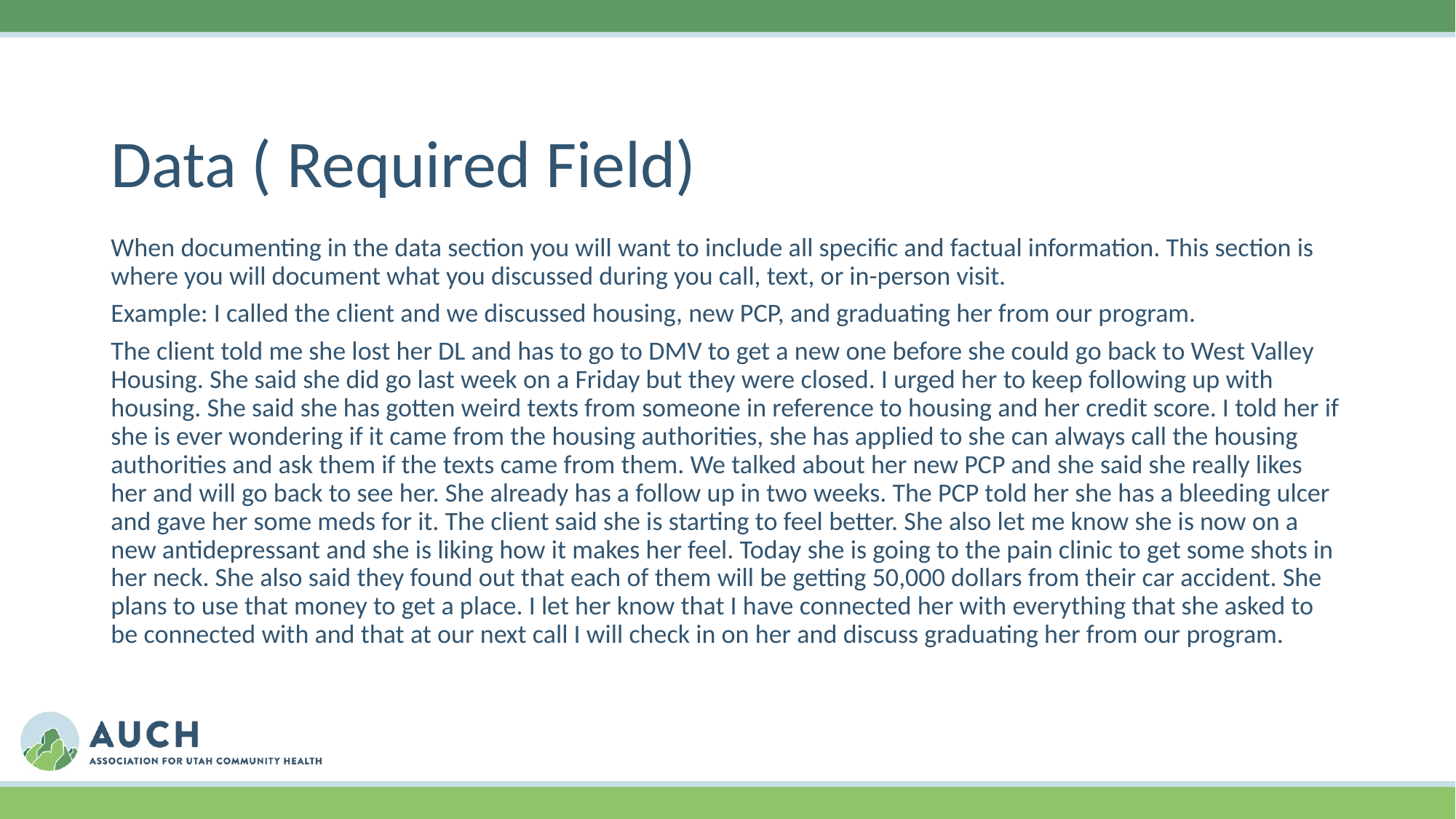

# Data ( Required Field)
When documenting in the data section you will want to include all specific and factual information. This section is where you will document what you discussed during you call, text, or in-person visit.
Example: I called the client and we discussed housing, new PCP, and graduating her from our program.
The client told me she lost her DL and has to go to DMV to get a new one before she could go back to West Valley Housing. She said she did go last week on a Friday but they were closed. I urged her to keep following up with housing. She said she has gotten weird texts from someone in reference to housing and her credit score. I told her if she is ever wondering if it came from the housing authorities, she has applied to she can always call the housing authorities and ask them if the texts came from them. We talked about her new PCP and she said she really likes her and will go back to see her. She already has a follow up in two weeks. The PCP told her she has a bleeding ulcer and gave her some meds for it. The client said she is starting to feel better. She also let me know she is now on a new antidepressant and she is liking how it makes her feel. Today she is going to the pain clinic to get some shots in her neck. She also said they found out that each of them will be getting 50,000 dollars from their car accident. She plans to use that money to get a place. I let her know that I have connected her with everything that she asked to be connected with and that at our next call I will check in on her and discuss graduating her from our program.